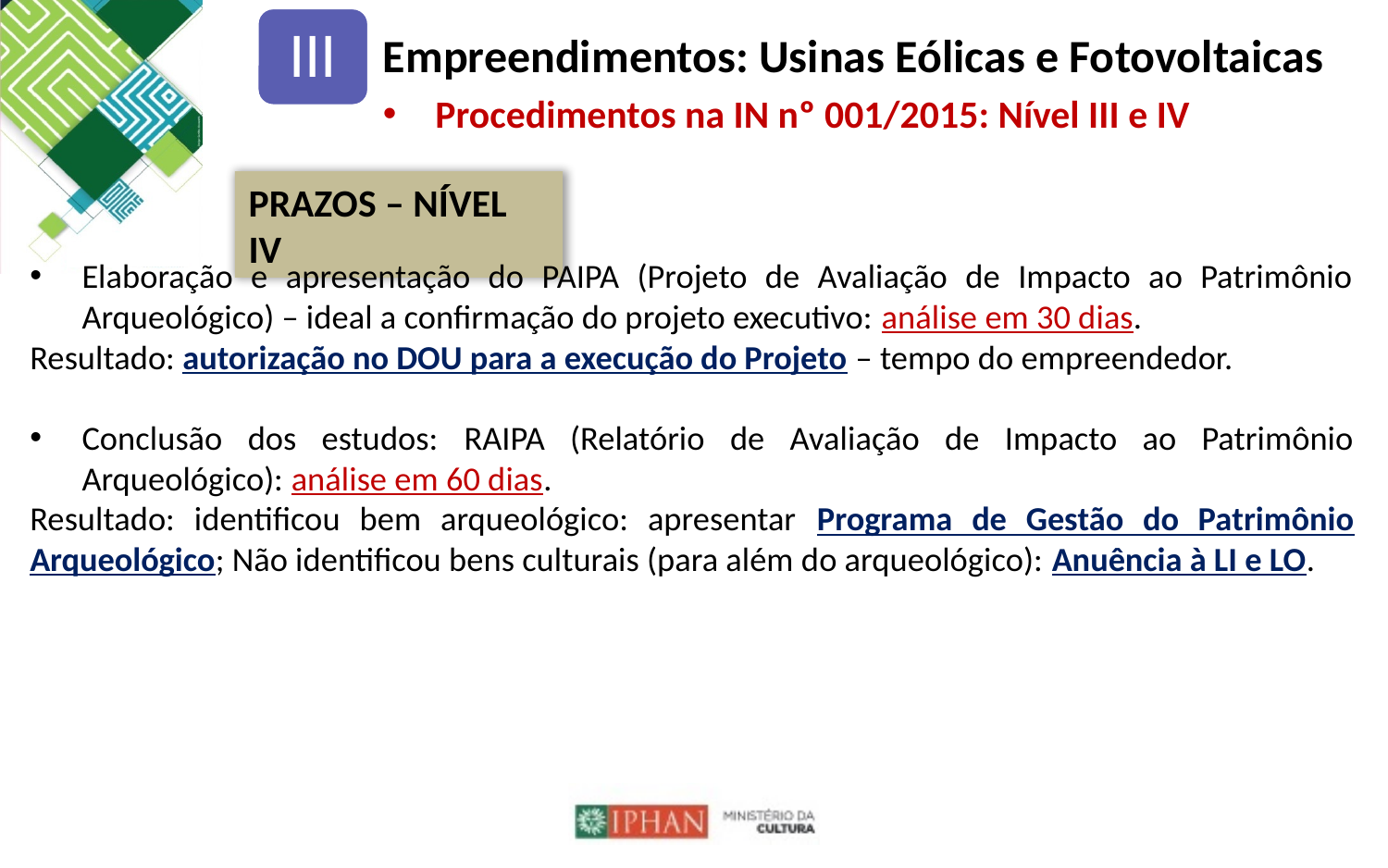

III
Empreendimentos: Usinas Eólicas e Fotovoltaicas
Procedimentos na IN nº 001/2015: Nível III e IV
PRAZOS – NÍVEL IV
Elaboração e apresentação do PAIPA (Projeto de Avaliação de Impacto ao Patrimônio Arqueológico) – ideal a confirmação do projeto executivo: análise em 30 dias.
Resultado: autorização no DOU para a execução do Projeto – tempo do empreendedor.

Conclusão dos estudos: RAIPA (Relatório de Avaliação de Impacto ao Patrimônio Arqueológico): análise em 60 dias.
Resultado: identificou bem arqueológico: apresentar Programa de Gestão do Patrimônio Arqueológico; Não identificou bens culturais (para além do arqueológico): Anuência à LI e LO.